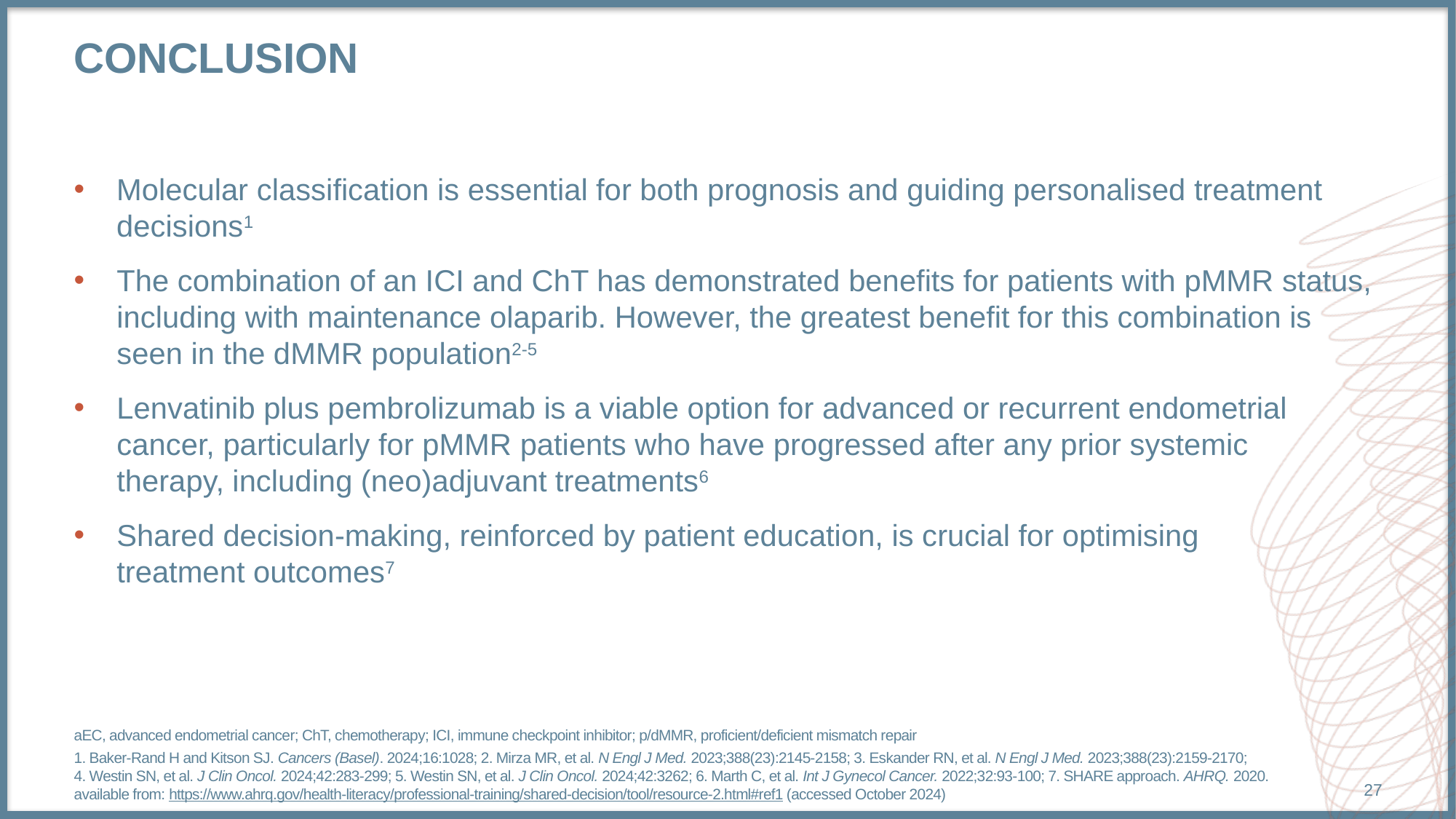

# CONCLUSION
Molecular classification is essential for both prognosis and guiding personalised treatment decisions1
The combination of an ICI and ChT has demonstrated benefits for patients with pMMR status, including with maintenance olaparib. However, the greatest benefit for this combination is seen in the dMMR population2-5
Lenvatinib plus pembrolizumab is a viable option for advanced or recurrent endometrial cancer, particularly for pMMR patients who have progressed after any prior systemic
therapy, including (neo)adjuvant treatments6
Shared decision-making, reinforced by patient education, is crucial for optimising
treatment outcomes7

aEC, advanced endometrial cancer; ChT, chemotherapy; ICI, immune checkpoint inhibitor; p/dMMR, proficient/deficient mismatch repair
1. Baker-Rand H and Kitson SJ. Cancers (Basel). 2024;16:1028; 2. Mirza MR, et al. N Engl J Med. 2023;388(23):2145-2158; 3. Eskander RN, et al. N Engl J Med. 2023;388(23):2159-2170; 4. Westin SN, et al. J Clin Oncol. 2024;42:283-299; 5. Westin SN, et al. J Clin Oncol. 2024;42:3262; 6. Marth C, et al. Int J Gynecol Cancer. 2022;32:93-100; 7. SHARE approach. AHRQ. 2020. available from: https://www.ahrq.gov/health-literacy/professional-training/shared-decision/tool/resource-2.html#ref1 (accessed October 2024)
27